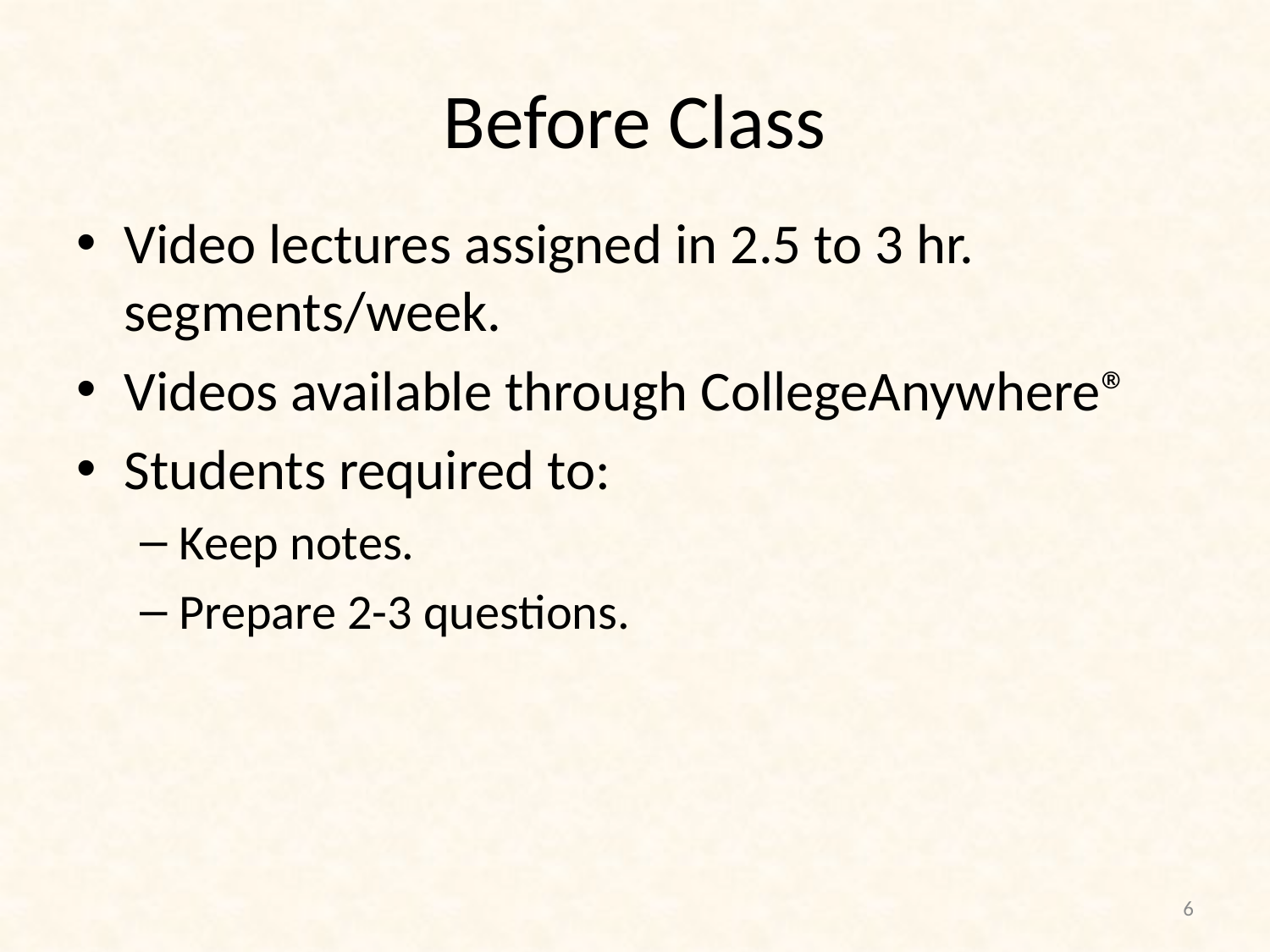

# Before Class
Video lectures assigned in 2.5 to 3 hr. segments/week.
Videos available through CollegeAnywhere®
Students required to:
Keep notes.
Prepare 2-3 questions.

6